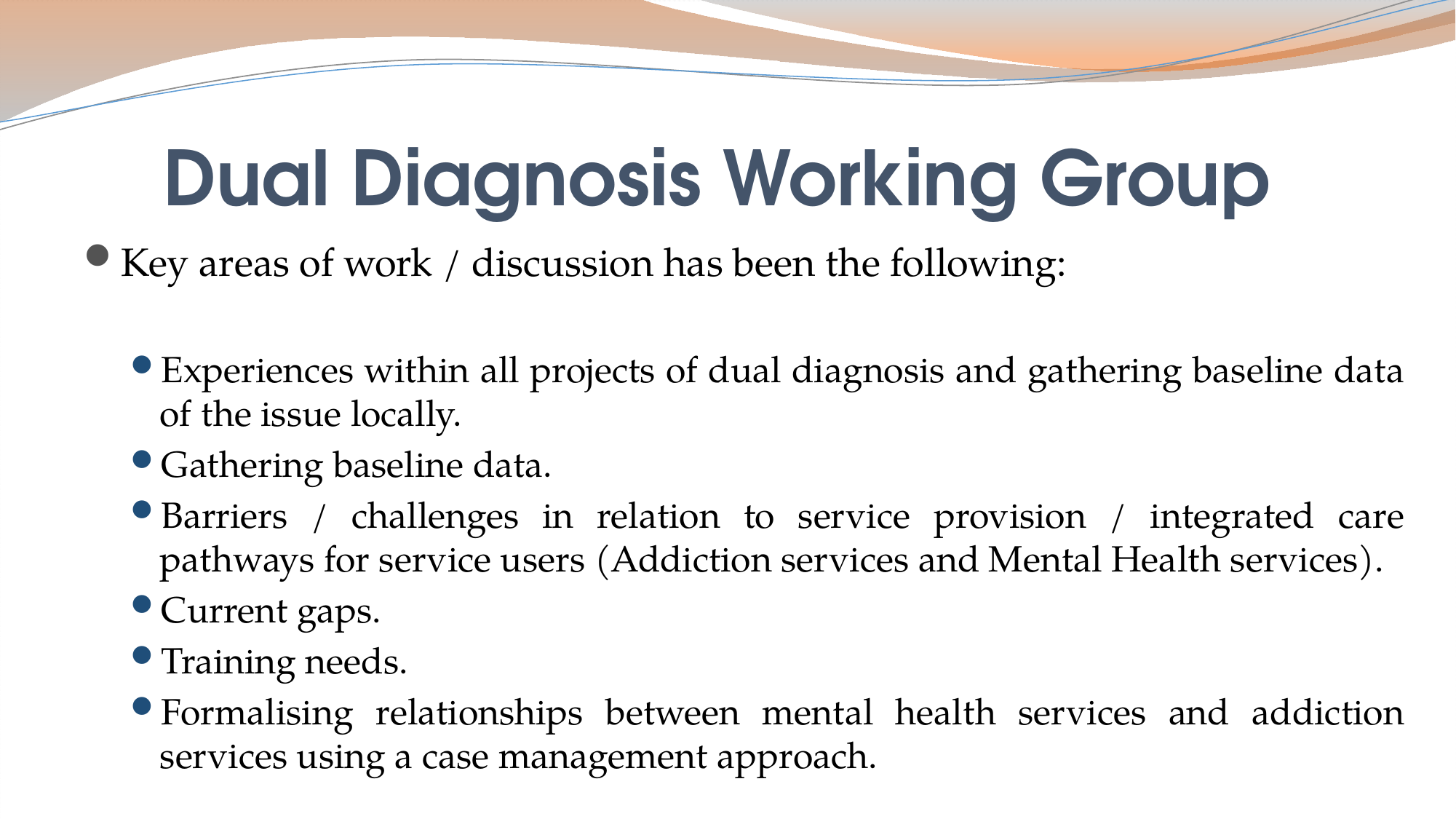

# Dual Diagnosis Working Group
Key areas of work / discussion has been the following:

Experiences within all projects of dual diagnosis and gathering baseline data of the issue locally.
Gathering baseline data.
Barriers / challenges in relation to service provision / integrated care pathways for service users (Addiction services and Mental Health services).
Current gaps.
Training needs.
Formalising relationships between mental health services and addiction services using a case management approach.